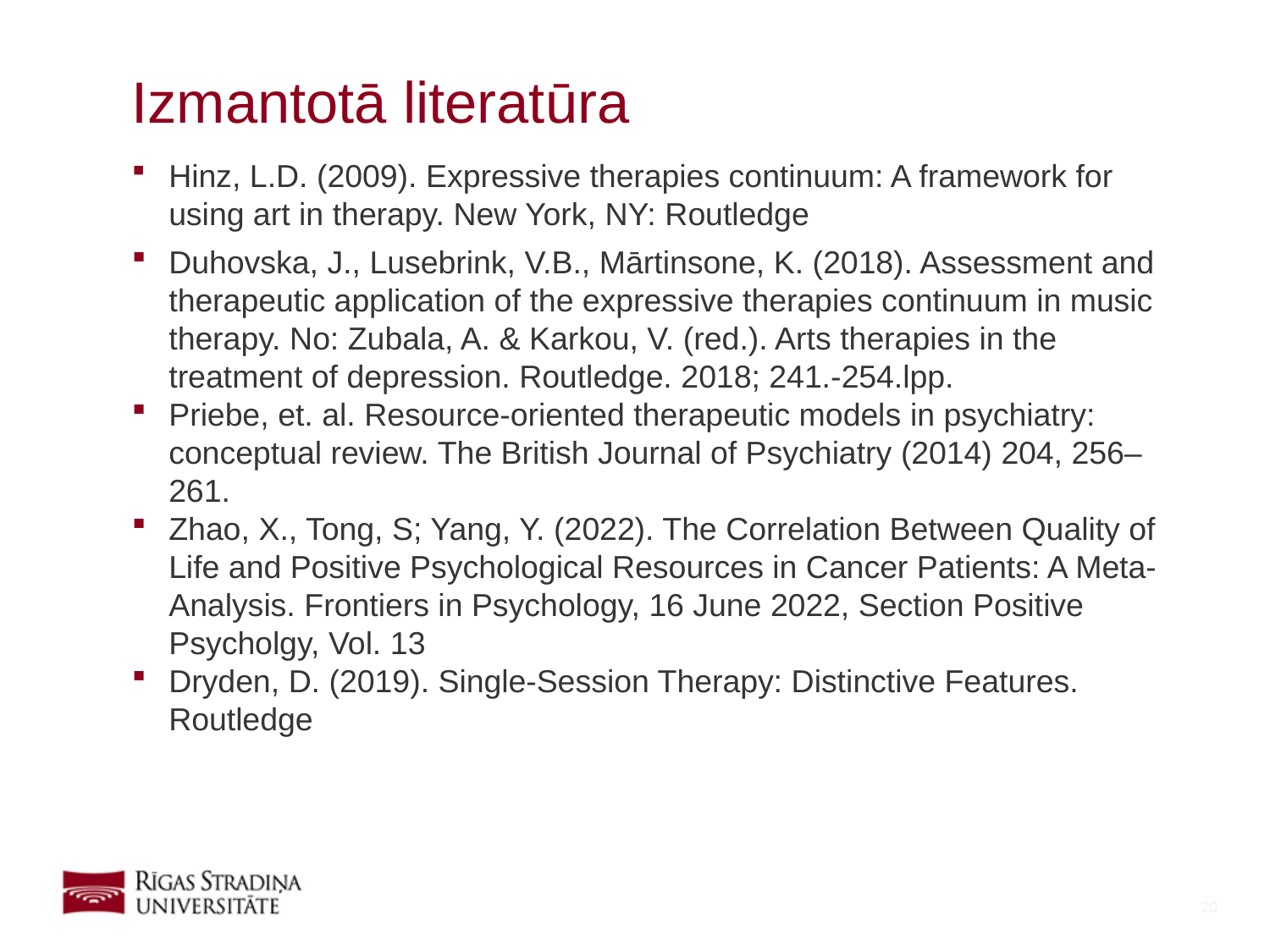

# Izmantotā literatūra
Hinz, L.D. (2009). Expressive therapies continuum: A framework for using art in therapy. New York, NY: Routledge
Duhovska, J., Lusebrink, V.B., Mārtinsone, K. (2018). Assessment and therapeutic application of the expressive therapies continuum in music therapy. No: Zubala, A. & Karkou, V. (red.). Arts therapies in the treatment of depression. Routledge. 2018; 241.-254.lpp.
Priebe, et. al. Resource-oriented therapeutic models in psychiatry: conceptual review. The British Journal of Psychiatry (2014) 204, 256–261.
Zhao, X., Tong, S; Yang, Y. (2022). The Correlation Between Quality of Life and Positive Psychological Resources in Cancer Patients: A Meta-Analysis. Frontiers in Psychology, 16 June 2022, Section Positive Psycholgy, Vol. 13
Dryden, D. (2019). Single-Session Therapy: Distinctive Features. Routledge